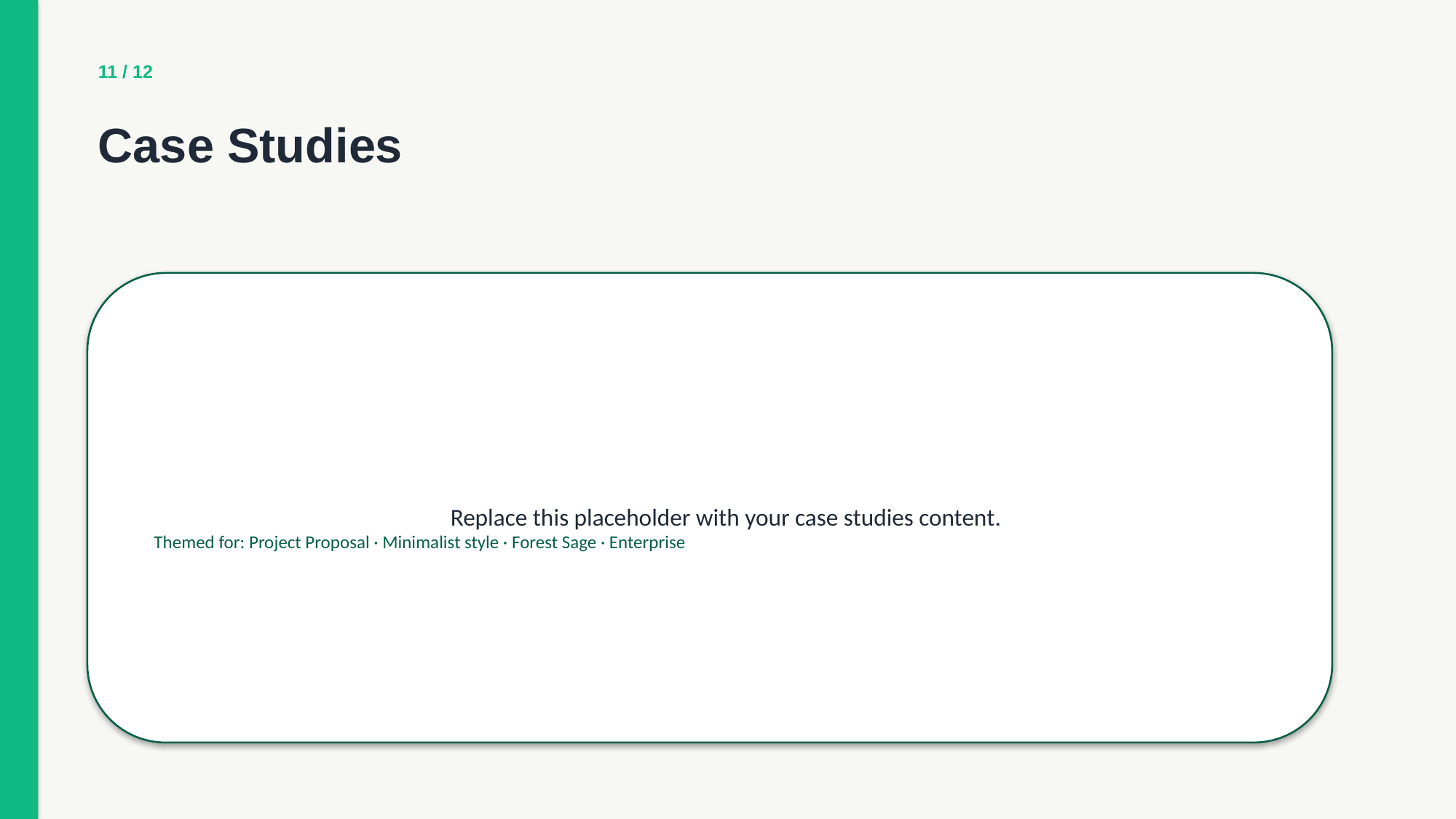

11 / 12
Case Studies
Replace this placeholder with your case studies content.
Themed for: Project Proposal · Minimalist style · Forest Sage · Enterprise